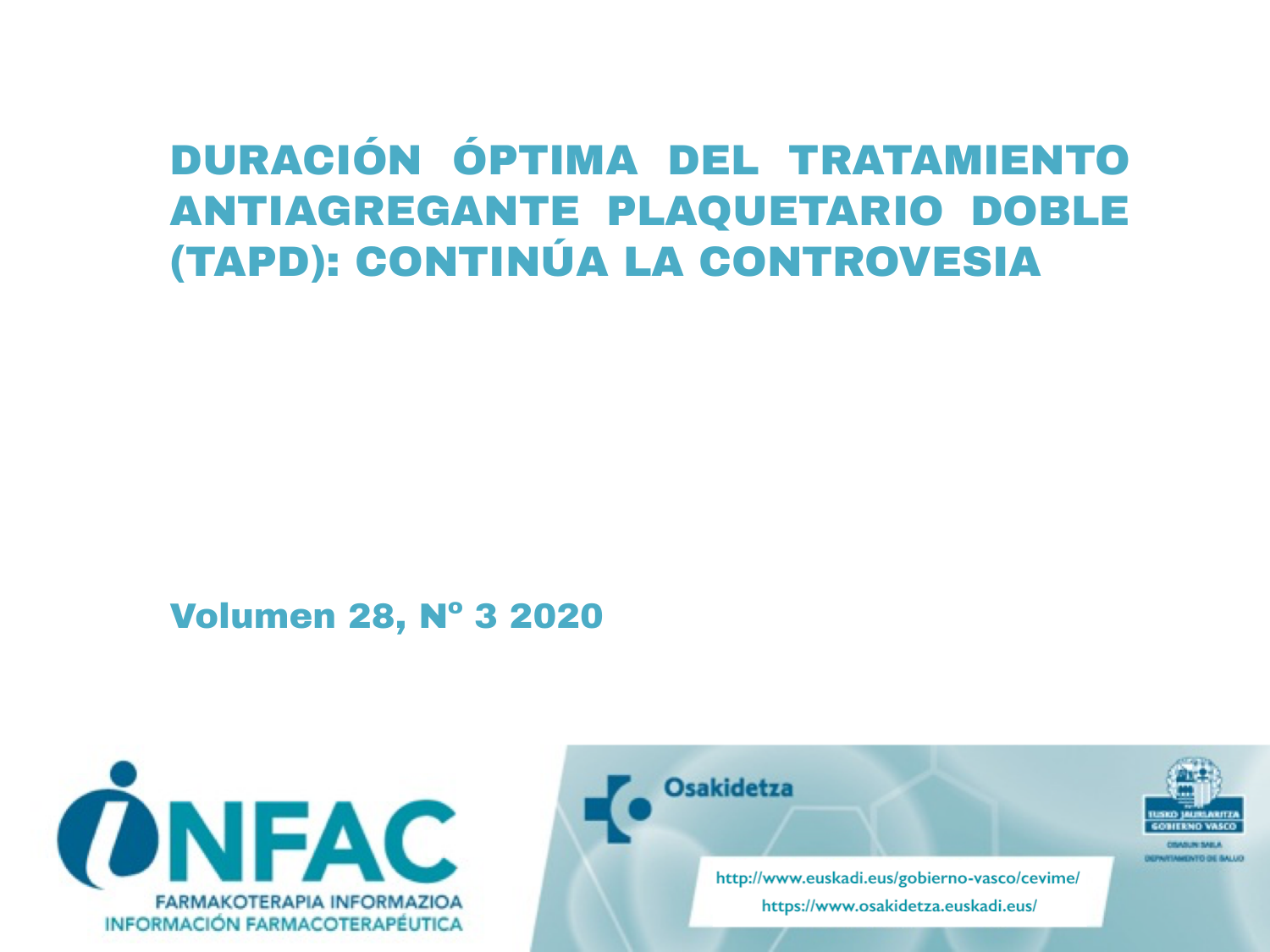

DURACIÓN ÓPTIMA DEL TRATAMIENTO ANTIAGREGANTE PLAQUETARIO DOBLE (TAPD): CONTINÚA LA CONTROVESIA

Volumen 28, Nº 3 2020